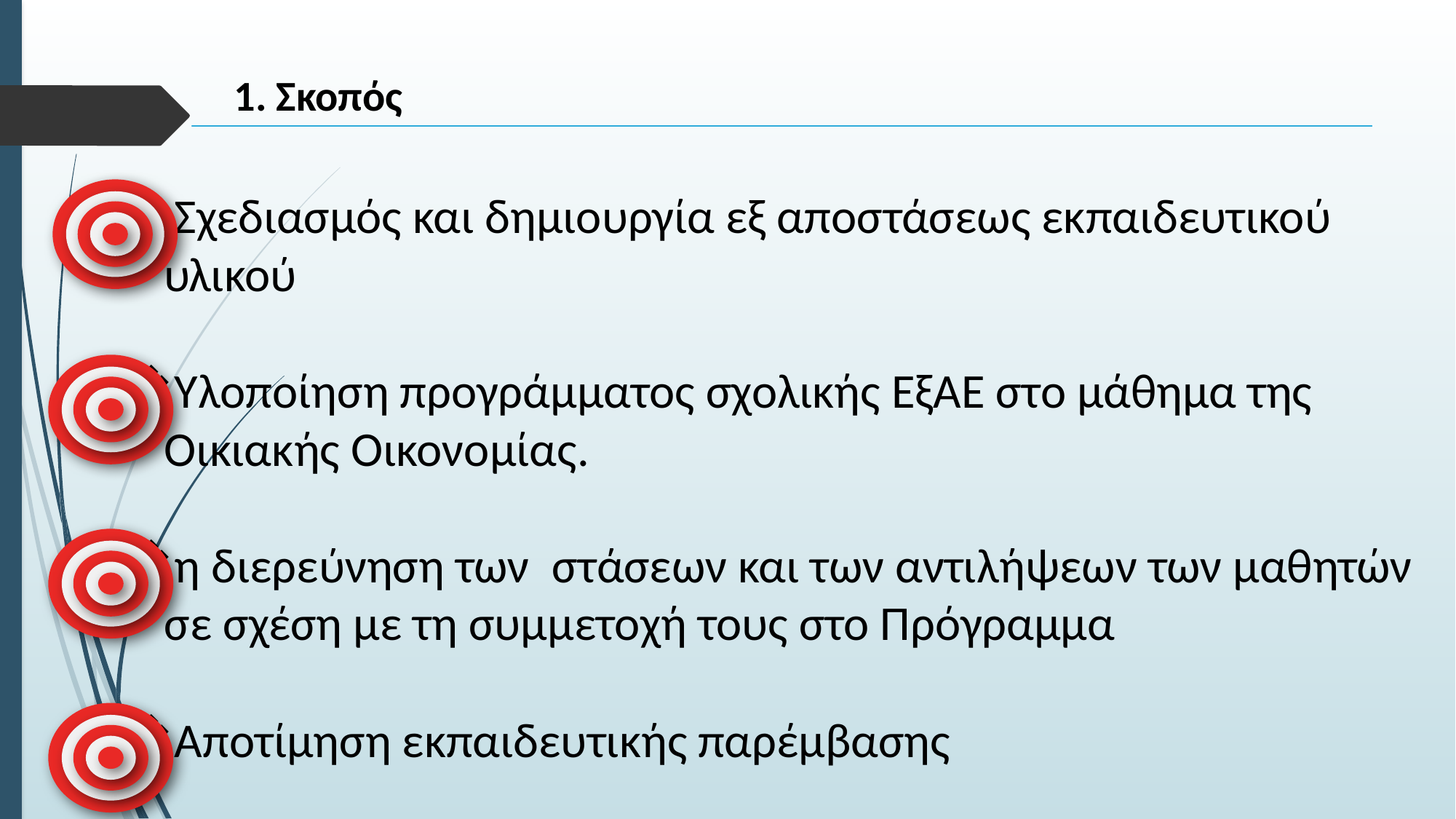

1. Σκοπός

Σχεδιασμός και δημιουργία εξ αποστάσεως εκπαιδευτικού υλικού

Υλοποίηση προγράμματος σχολικής ΕξΑΕ στο μάθημα της Οικιακής Οικονομίας.

η διερεύνηση των  στάσεων και των αντιλήψεων των μαθητών σε σχέση με τη συμμετοχή τους στο Πρόγραμμα

Αποτίμηση εκπαιδευτικής παρέμβασης